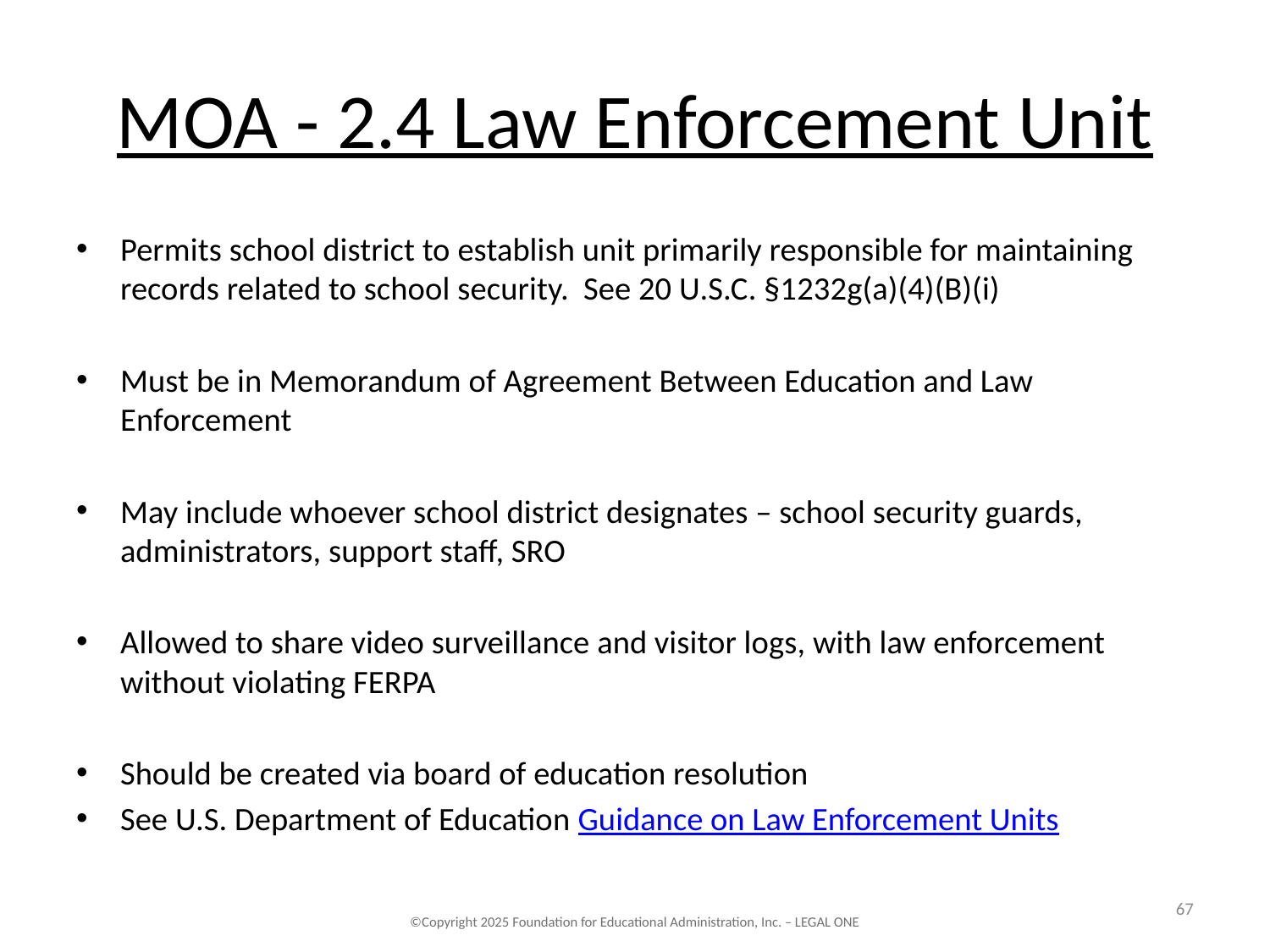

# MOA - 2.4 Law Enforcement Unit
Permits school district to establish unit primarily responsible for maintaining records related to school security.  See 20 U.S.C. §1232g(a)(4)(B)(i)

Must be in Memorandum of Agreement Between Education and Law Enforcement

May include whoever school district designates – school security guards, administrators, support staff, SRO

Allowed to share video surveillance and visitor logs, with law enforcement without violating FERPA

Should be created via board of education resolution
See U.S. Department of Education Guidance on Law Enforcement Units

67